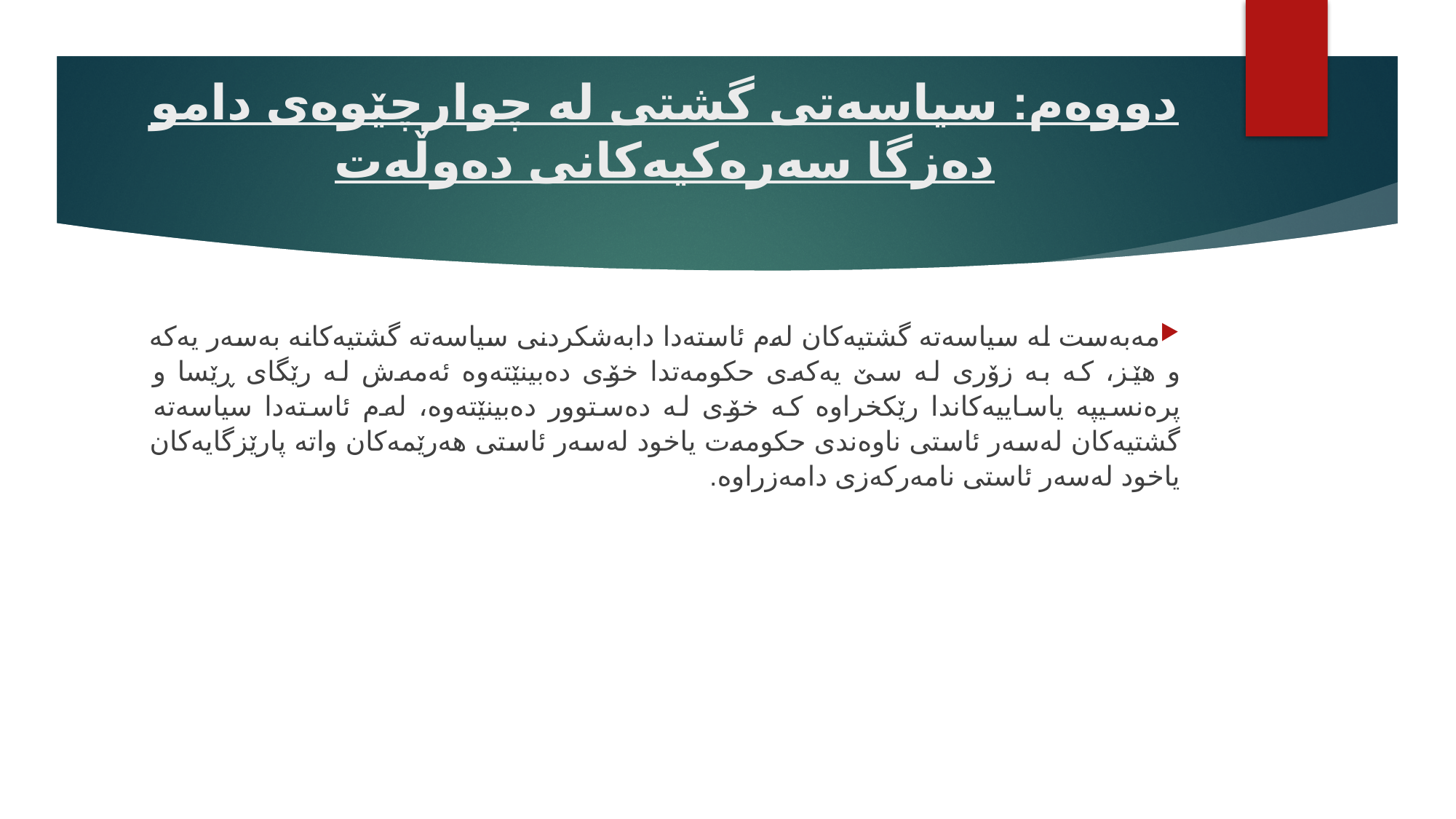

# دووەم: سیاسەتی گشتی لە چوارچێوەی دامو دەزگا سەرەکیەکانی دەوڵەت
مەبەست لە سیاسەتە گشتیەکان لەم ئاستەدا دابەشکردنی سیاسەتە گشتیەکانە بەسەر یەکە و هێز، کە بە زۆری لە سێ یەکەی حکومەتدا خۆی دەبینێتەوە ئەمەش لە رێگای ڕێسا و پرەنسیپە یاساییەکاندا رێکخراوە کە خۆی لە دەستوور دەبینێتەوە، لەم ئاستەدا سیاسەتە گشتیەکان لەسەر ئاستی ناوەندی حکومەت یاخود لەسەر ئاستی هەرێمەکان واتە پارێزگایەکان یاخود لەسەر ئاستی نامەرکەزی دامەزراوە.